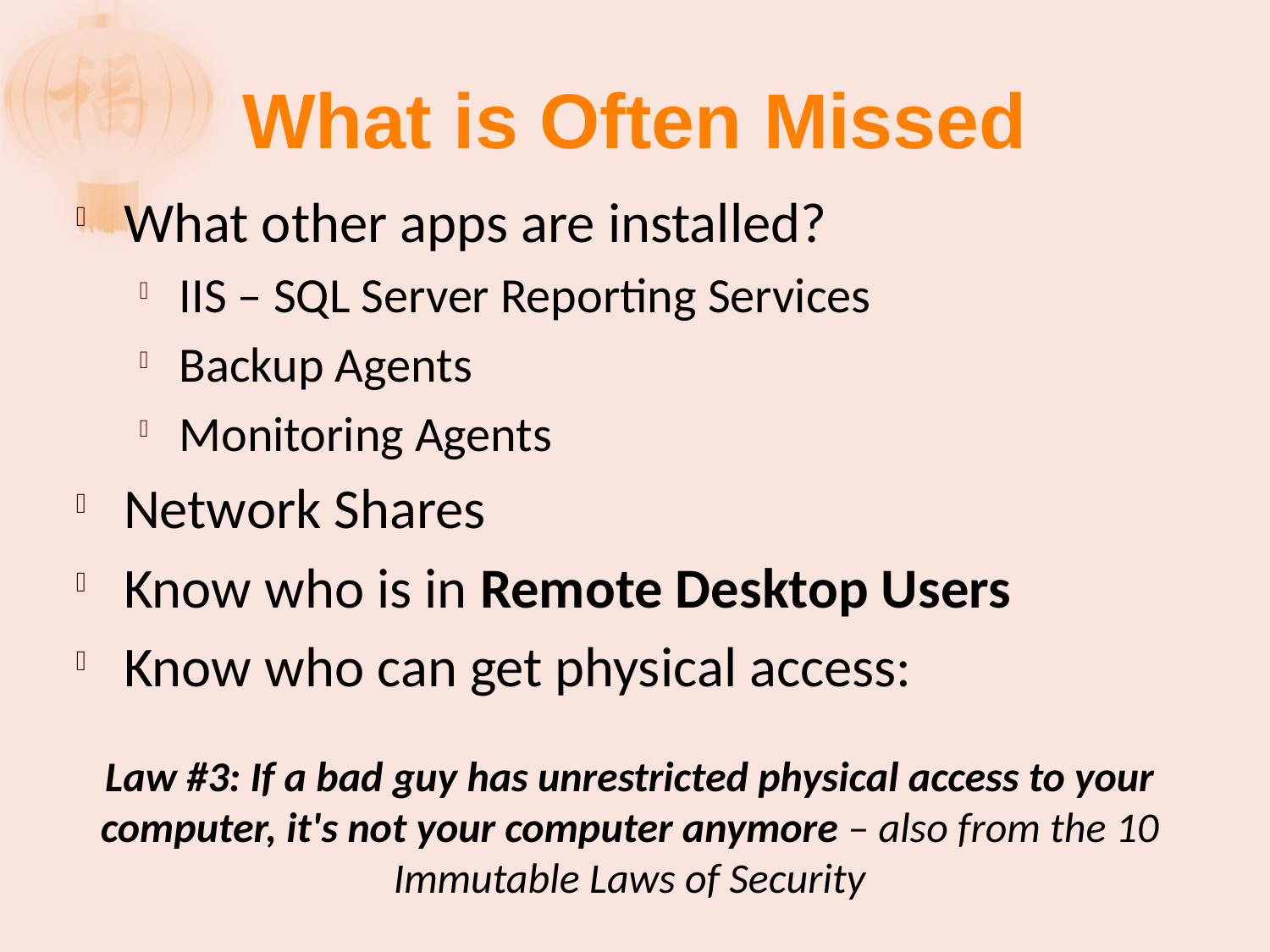

# What is Often Missed
What other apps are installed?
IIS – SQL Server Reporting Services
Backup Agents
Monitoring Agents
Network Shares
Know who is in Remote Desktop Users
Know who can get physical access:

Law #3: If a bad guy has unrestricted physical access to your computer, it's not your computer anymore – also from the 10 Immutable Laws of Security